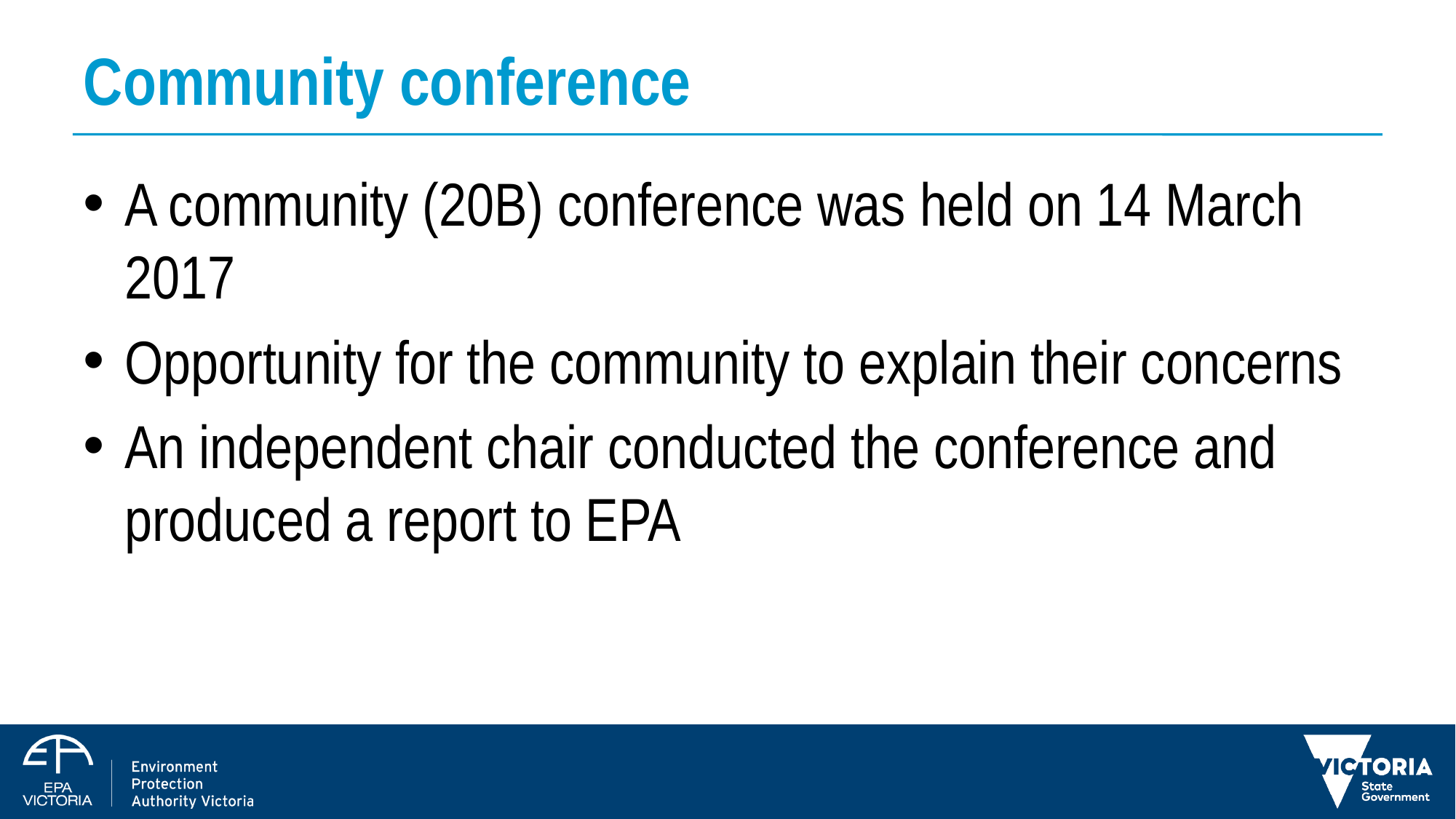

# Community conference
A community (20B) conference was held on 14 March 2017
Opportunity for the community to explain their concerns
An independent chair conducted the conference and produced a report to EPA